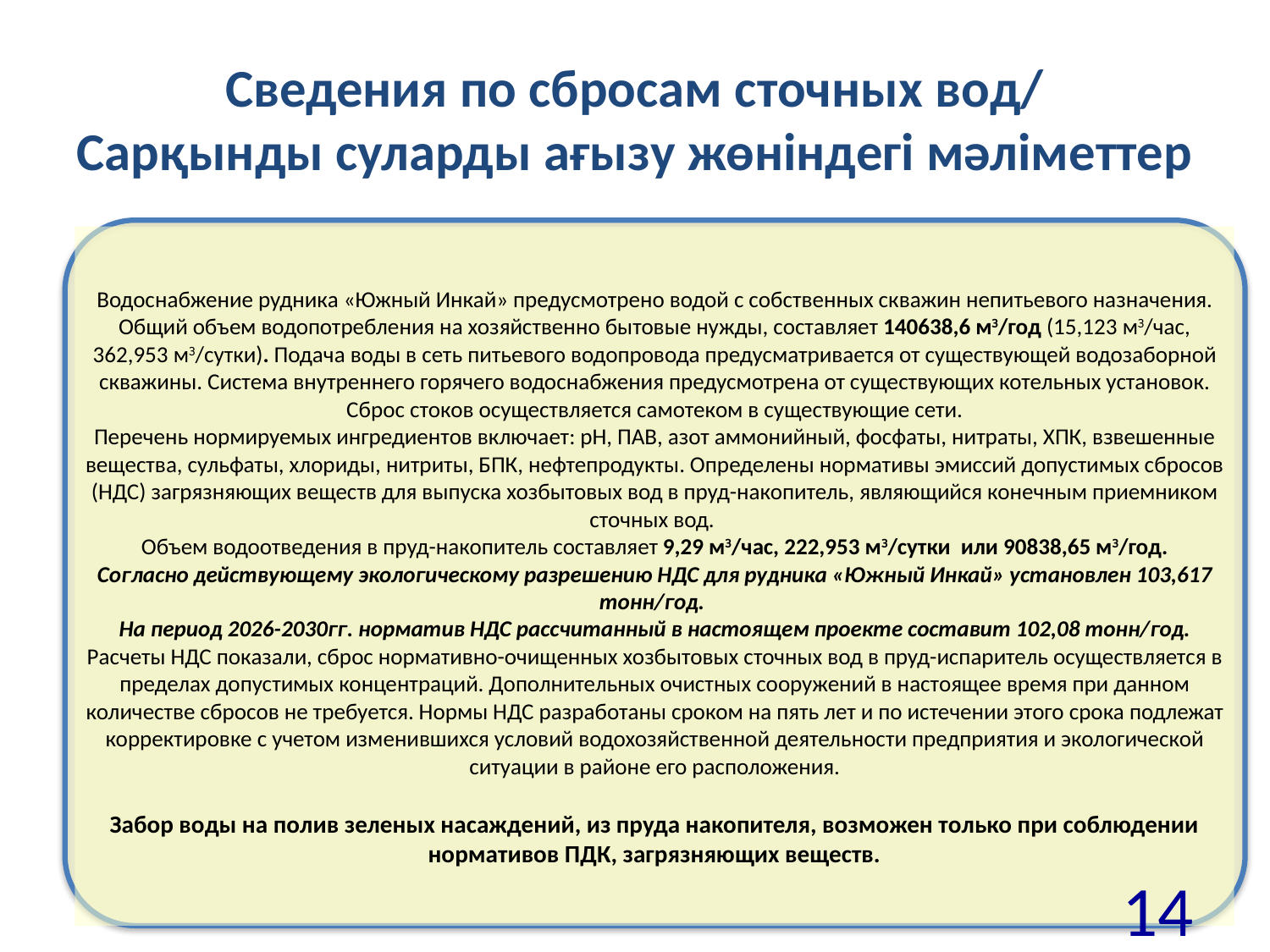

# Сведения по сбросам сточных вод/ Сарқынды суларды ағызу жөніндегі мәліметтер

Водоснабжение рудника «Южный Инкай» предусмотрено водой с собственных скважин непитьевого назначения. Общий объем водопотребления на хозяйственно бытовые нужды, составляет 140638,6 мЗ/год (15,123 мЗ/час, 362,953 мЗ/сутки). Подача воды в сеть питьевого водопровода предусматривается от существующей водозаборной скважины. Система внутреннего горячего водоснабжения предусмотрена от существующих котельных установок. Сброс стоков осуществляется самотеком в существующие сети.
Перечень нормируемых ингредиентов включает: рН, ПАВ, азот аммонийный, фосфаты, нитраты, ХПК, взвешенные вещества, сульфаты, хлориды, нитриты, БПК, нефтепродукты. Определены нормативы эмиссий допустимых сбросов (НДС) загрязняющих веществ для выпуска хозбытовых вод в пруд-накопитель, являющийся конечным приемником сточных вод.
Объем водоотведения в пруд-накопитель составляет 9,29 мЗ/час, 222,953 мЗ/сутки  или 90838,65 мЗ/год.
Согласно действующему экологическому разрешению НДС для рудника «Южный Инкай» установлен 103,617 тонн/год.
На период 2026-2030гг. норматив НДС рассчитанный в настоящем проекте составит 102,08 тонн/год.
Расчеты НДС показали, сброс нормативно-очищенных хозбытовых сточных вод в пруд-испаритель осуществляется в пределах допустимых концентраций. Дополнительных очистных сооружений в настоящее время при данном количестве сбросов не требуется. Нормы НДС разработаны сроком на пять лет и по истечении этого срока подлежат корректировке с учетом изменившихся условий водохозяйственной деятельности предприятия и экологической ситуации в районе его расположения.

Забор воды на полив зеленых насаждений, из пруда накопителя, возможен только при соблюдении нормативов ПДК, загрязняющих веществ.
14